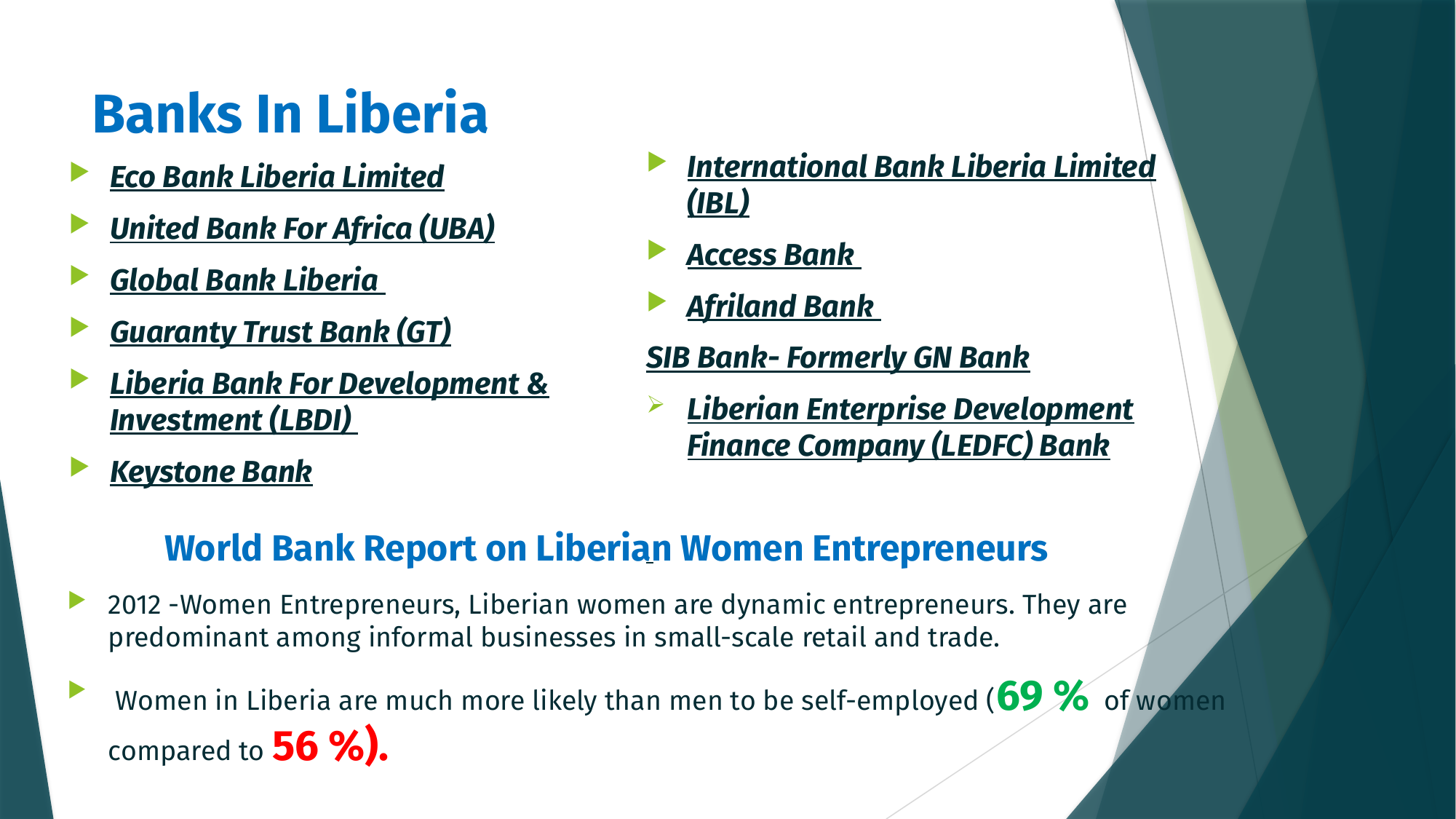

# Banks In Liberia
International Bank Liberia Limited (IBL)
Access Bank
Afriland Bank
SIB Bank- Formerly GN Bank
Liberian Enterprise Development Finance Company (LEDFC) Bank

Eco Bank Liberia Limited
United Bank For Africa (UBA)
Global Bank Liberia
Guaranty Trust Bank (GT)
Liberia Bank For Development & Investment (LBDI)
Keystone Bank

World Bank Report on Liberian Women Entrepreneurs
2012 -Women Entrepreneurs, Liberian women are dynamic entrepreneurs. They are predominant among informal businesses in small-scale retail and trade.
 Women in Liberia are much more likely than men to be self-employed (69 %  of women compared to 56 %).